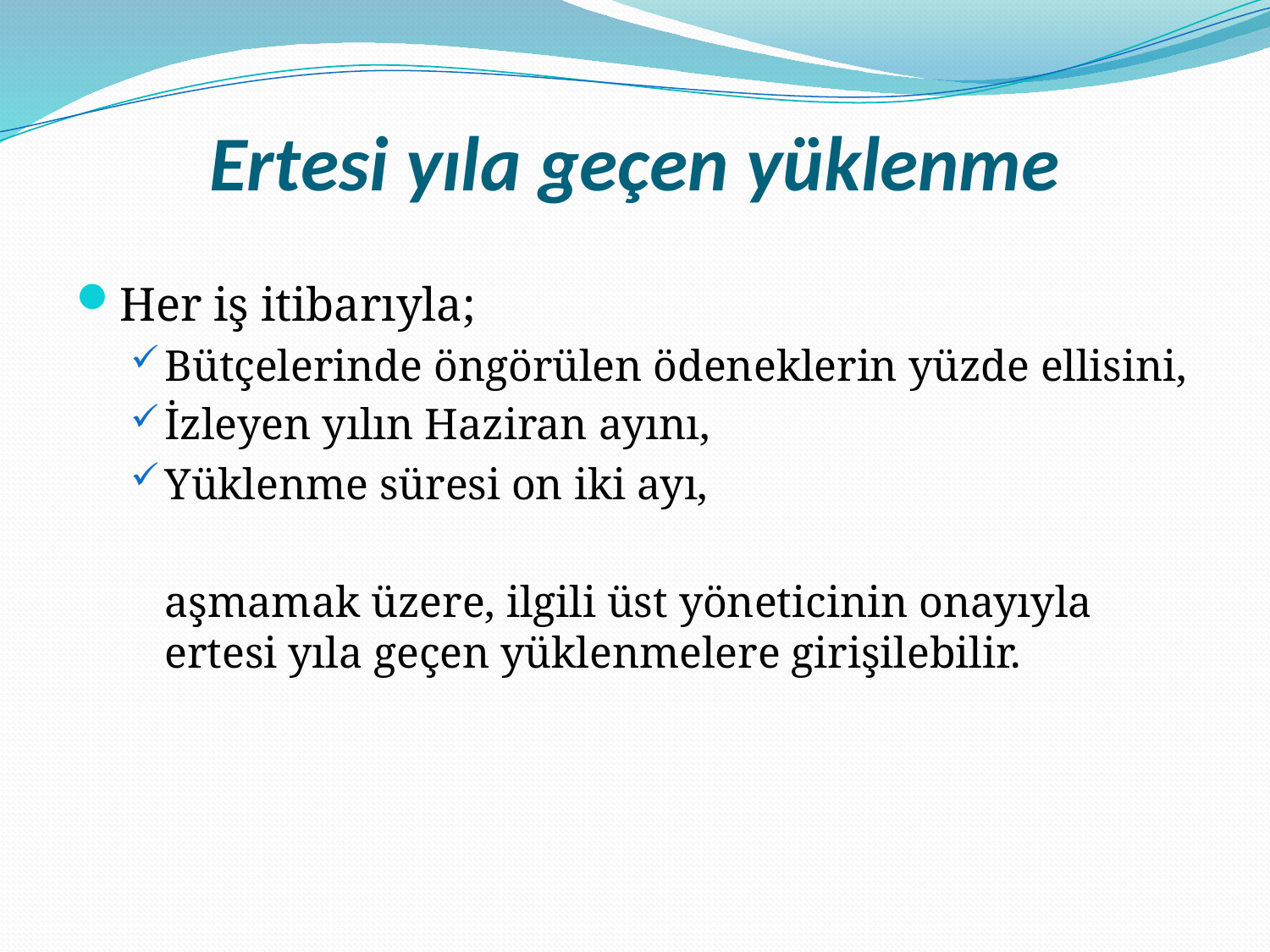

# Ertesi yıla geçen yüklenme
Her iş itibarıyla;
Bütçelerinde öngörülen ödeneklerin yüzde ellisini,
İzleyen yılın Haziran ayını,
Yüklenme süresi on iki ayı,

	aşmamak üzere, ilgili üst yöneticinin onayıyla ertesi yıla geçen yüklenmelere girişilebilir.